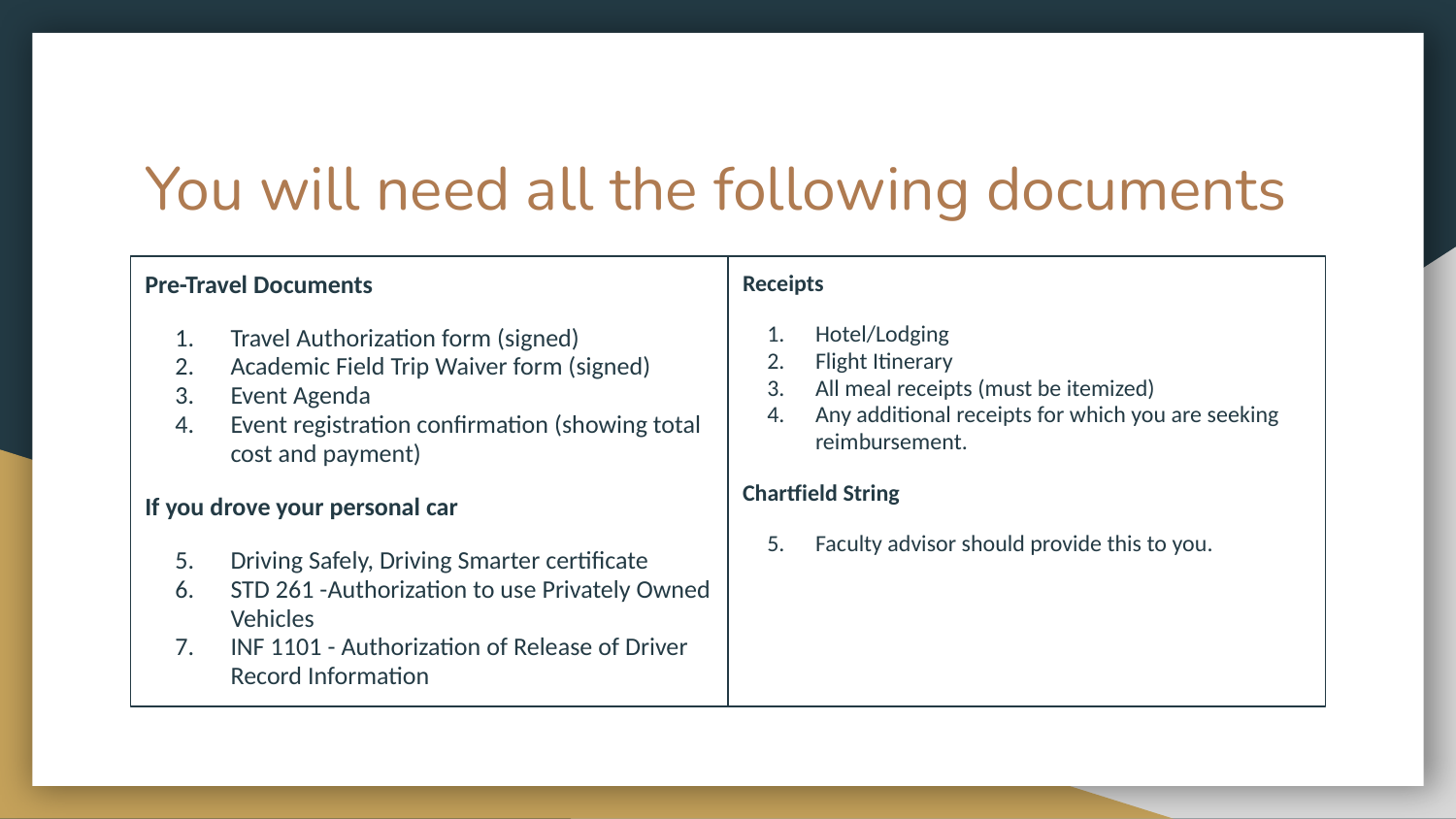

# You will need all the following documents
Pre-Travel Documents
Travel Authorization form (signed)
Academic Field Trip Waiver form (signed)
Event Agenda
Event registration confirmation (showing total cost and payment)
If you drove your personal car
Driving Safely, Driving Smarter certificate
STD 261 -Authorization to use Privately Owned Vehicles
INF 1101 - Authorization of Release of Driver Record Information

Receipts
Hotel/Lodging
Flight Itinerary
All meal receipts (must be itemized)
Any additional receipts for which you are seeking reimbursement.
Chartfield String
Faculty advisor should provide this to you.